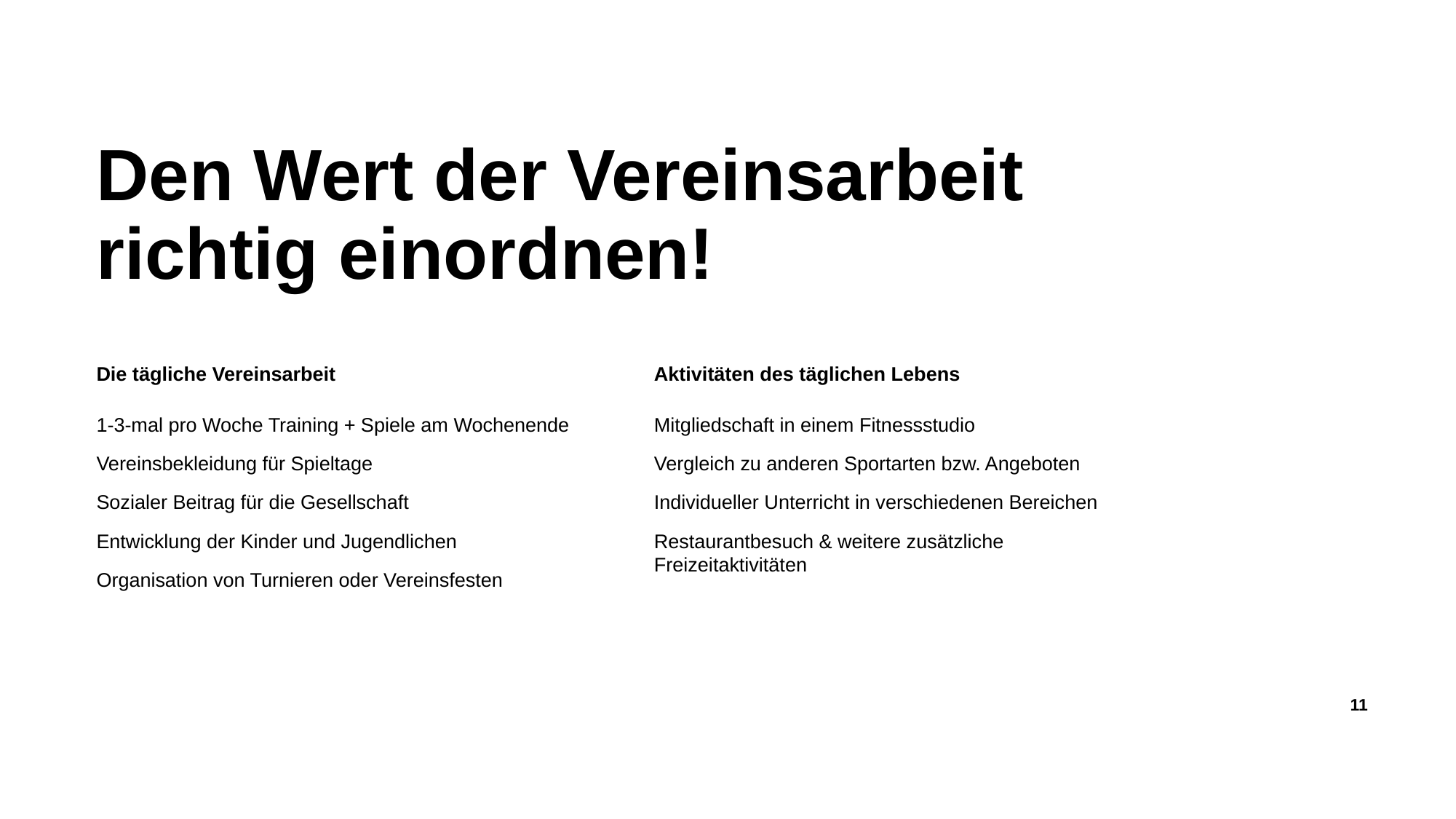

Den Wert der Vereinsarbeit richtig einordnen!
Die tägliche Vereinsarbeit
Aktivitäten des täglichen Lebens
1-3-mal pro Woche Training + Spiele am Wochenende
Vereinsbekleidung für Spieltage
Sozialer Beitrag für die Gesellschaft
Entwicklung der Kinder und Jugendlichen
Organisation von Turnieren oder Vereinsfesten
Mitgliedschaft in einem Fitnessstudio
Vergleich zu anderen Sportarten bzw. Angeboten
Individueller Unterricht in verschiedenen Bereichen
Restaurantbesuch & weitere zusätzliche Freizeitaktivitäten